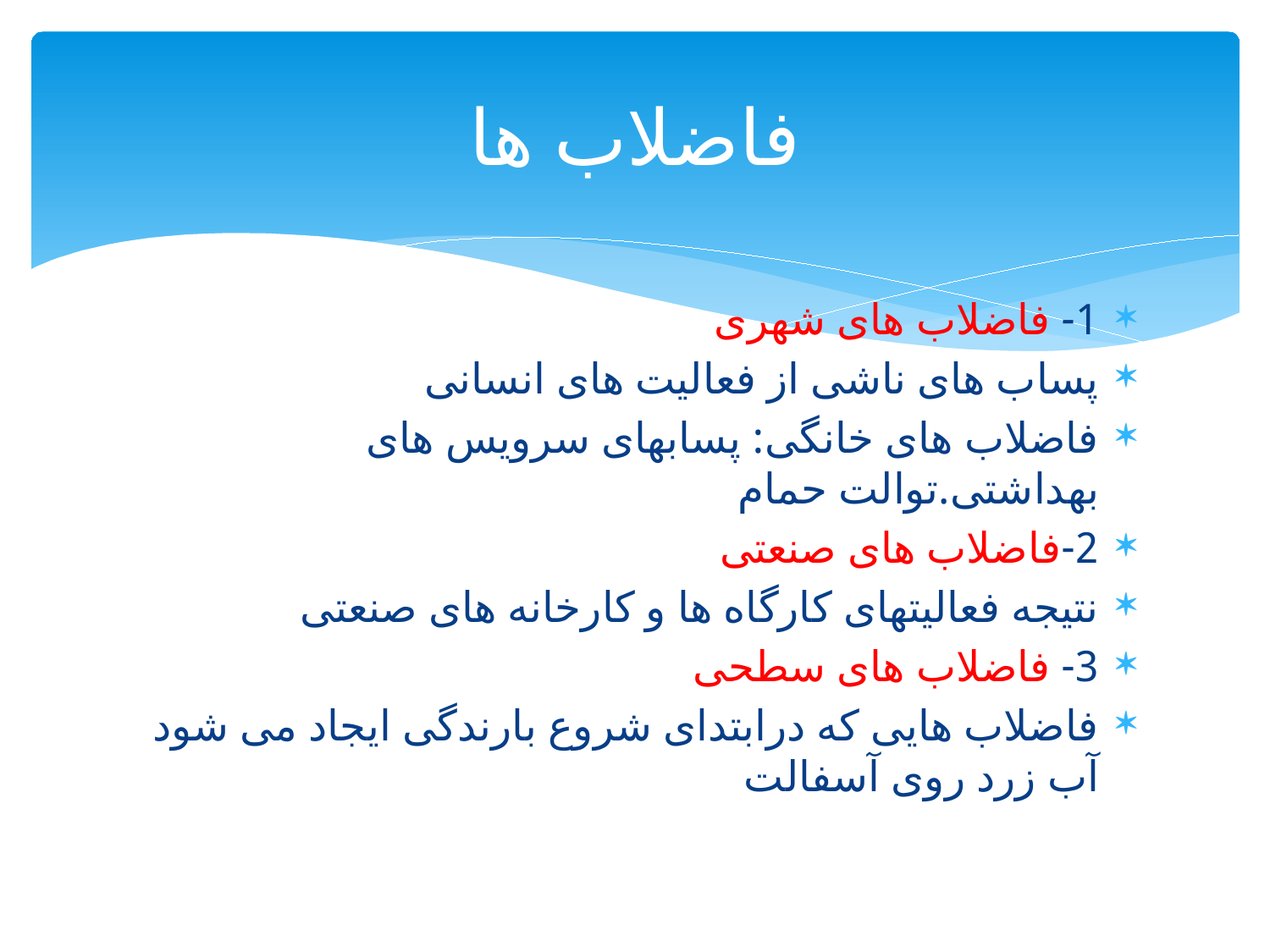

# فاضلاب ها
1- فاضلاب های شهری
پساب های ناشی از فعالیت های انسانی
فاضلاب های خانگی: پسابهای سرویس های بهداشتی.توالت حمام
2-فاضلاب های صنعتی
نتیجه فعالیتهای کارگاه ها و کارخانه های صنعتی
3- فاضلاب های سطحی
فاضلاب هایی که درابتدای شروع بارندگی ایجاد می شود آب زرد روی آسفالت